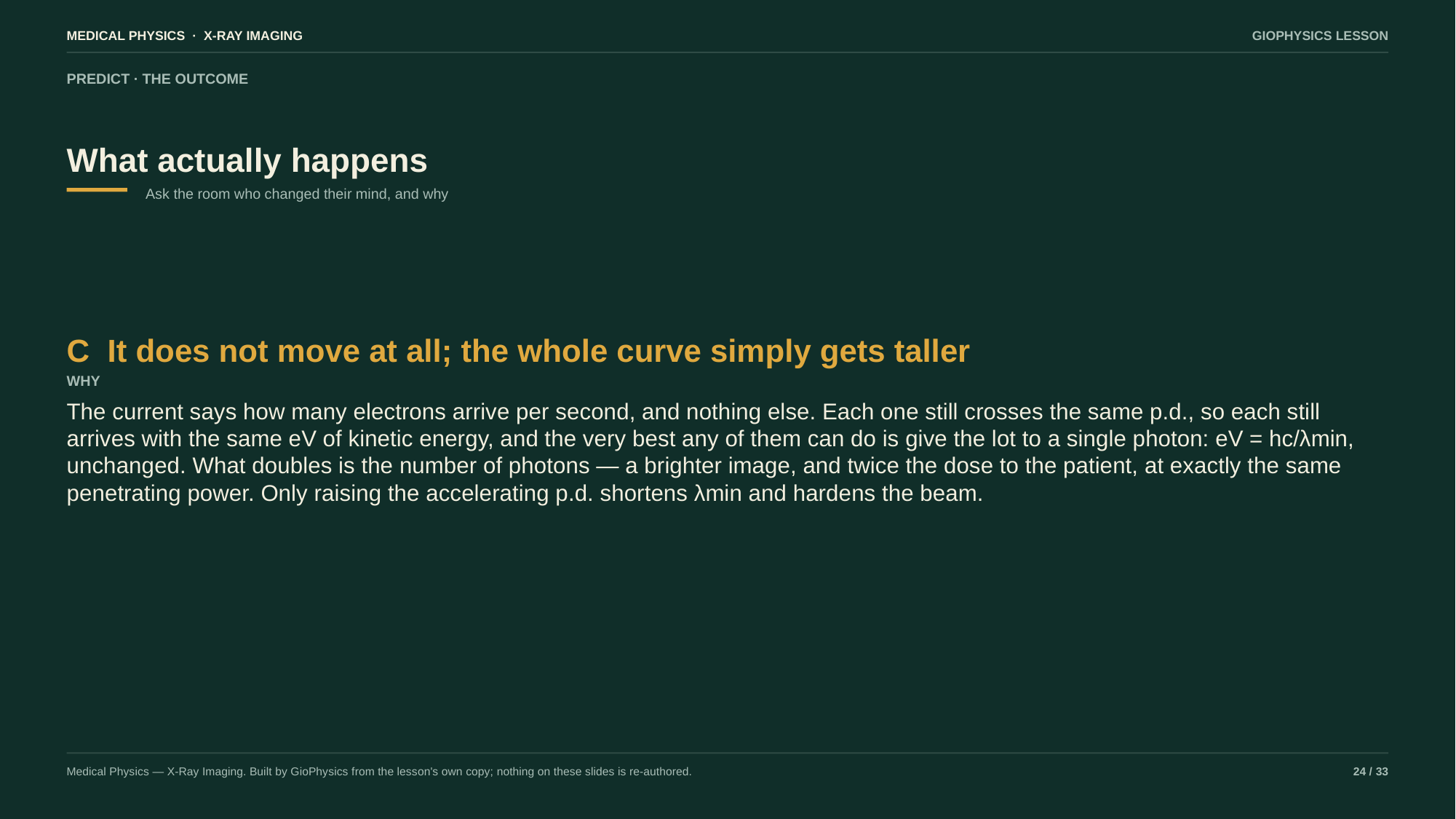

MEDICAL PHYSICS  ·  X-RAY IMAGING
GIOPHYSICS LESSON

PREDICT · THE OUTCOME
What actually happens
Ask the room who changed their mind, and why

C  It does not move at all; the whole curve simply gets taller
WHY
The current says how many electrons arrive per second, and nothing else. Each one still crosses the same p.d., so each still arrives with the same eV of kinetic energy, and the very best any of them can do is give the lot to a single photon: eV = hc/λmin, unchanged. What doubles is the number of photons — a brighter image, and twice the dose to the patient, at exactly the same penetrating power. Only raising the accelerating p.d. shortens λmin and hardens the beam.

Medical Physics — X-Ray Imaging. Built by GioPhysics from the lesson's own copy; nothing on these slides is re-authored.
24 / 33